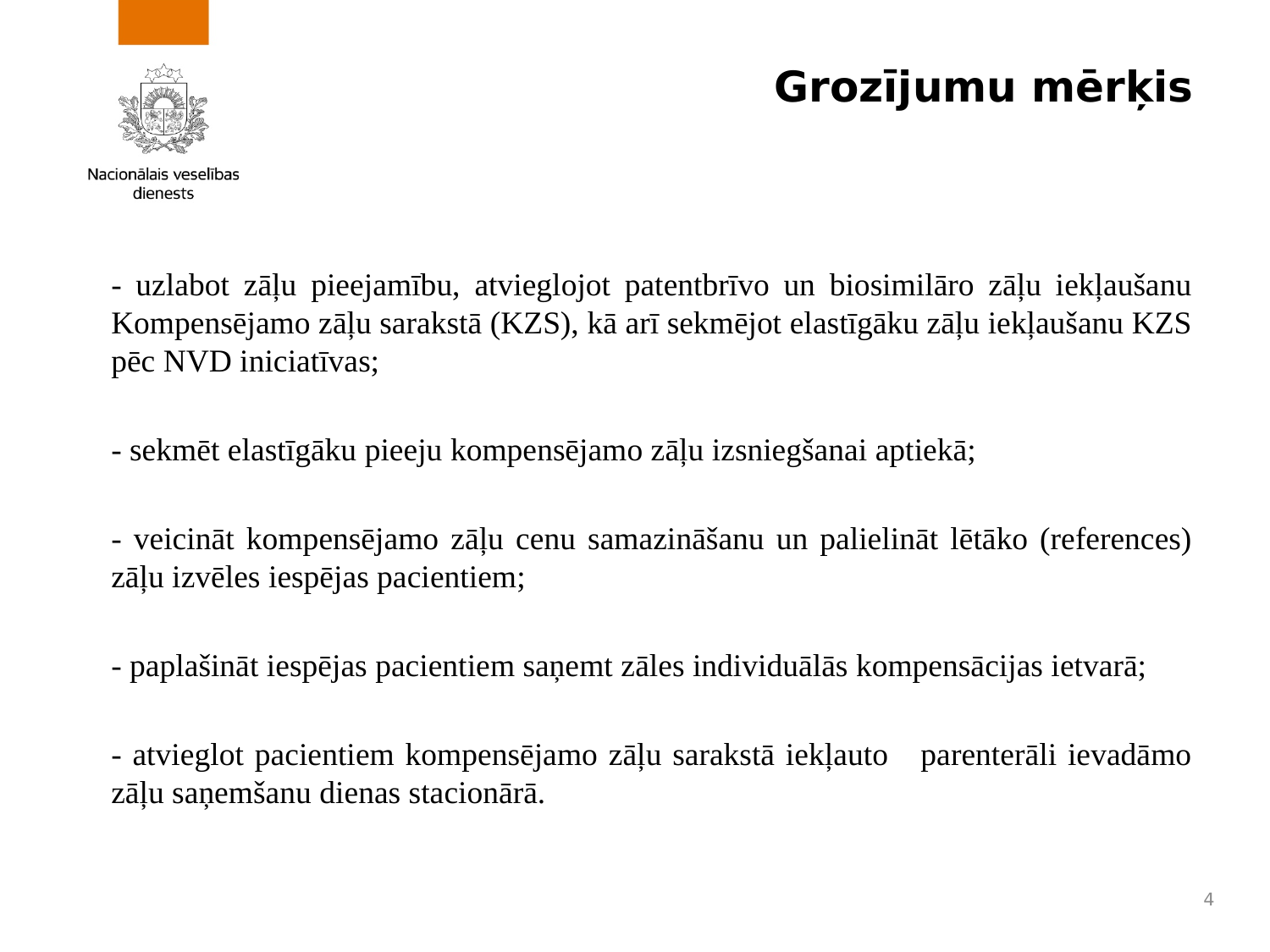

# Grozījumu mērķis

- uzlabot zāļu pieejamību, atvieglojot patentbrīvo un biosimilāro zāļu iekļaušanu Kompensējamo zāļu sarakstā (KZS), kā arī sekmējot elastīgāku zāļu iekļaušanu KZS pēc NVD iniciatīvas;

- sekmēt elastīgāku pieeju kompensējamo zāļu izsniegšanai aptiekā;

- veicināt kompensējamo zāļu cenu samazināšanu un palielināt lētāko (references) zāļu izvēles iespējas pacientiem;

- paplašināt iespējas pacientiem saņemt zāles individuālās kompensācijas ietvarā;

- atvieglot pacientiem kompensējamo zāļu sarakstā iekļauto   parenterāli ievadāmo zāļu saņemšanu dienas stacionārā.

4